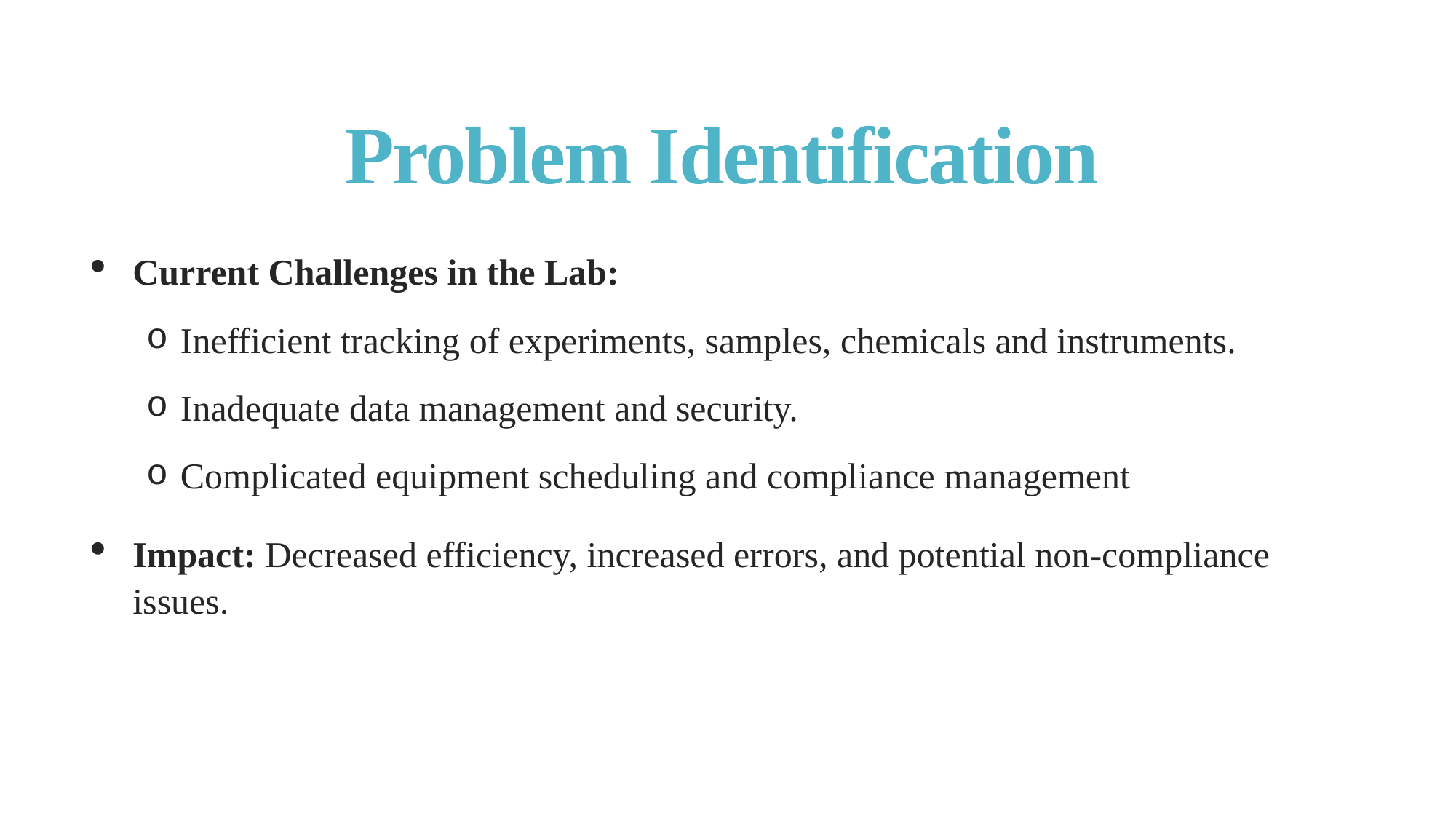

# Problem Identification
Current Challenges in the Lab:
Inefficient tracking of experiments, samples, chemicals and instruments.
Inadequate data management and security.
Complicated equipment scheduling and compliance management
Impact: Decreased efficiency, increased errors, and potential non-compliance issues.